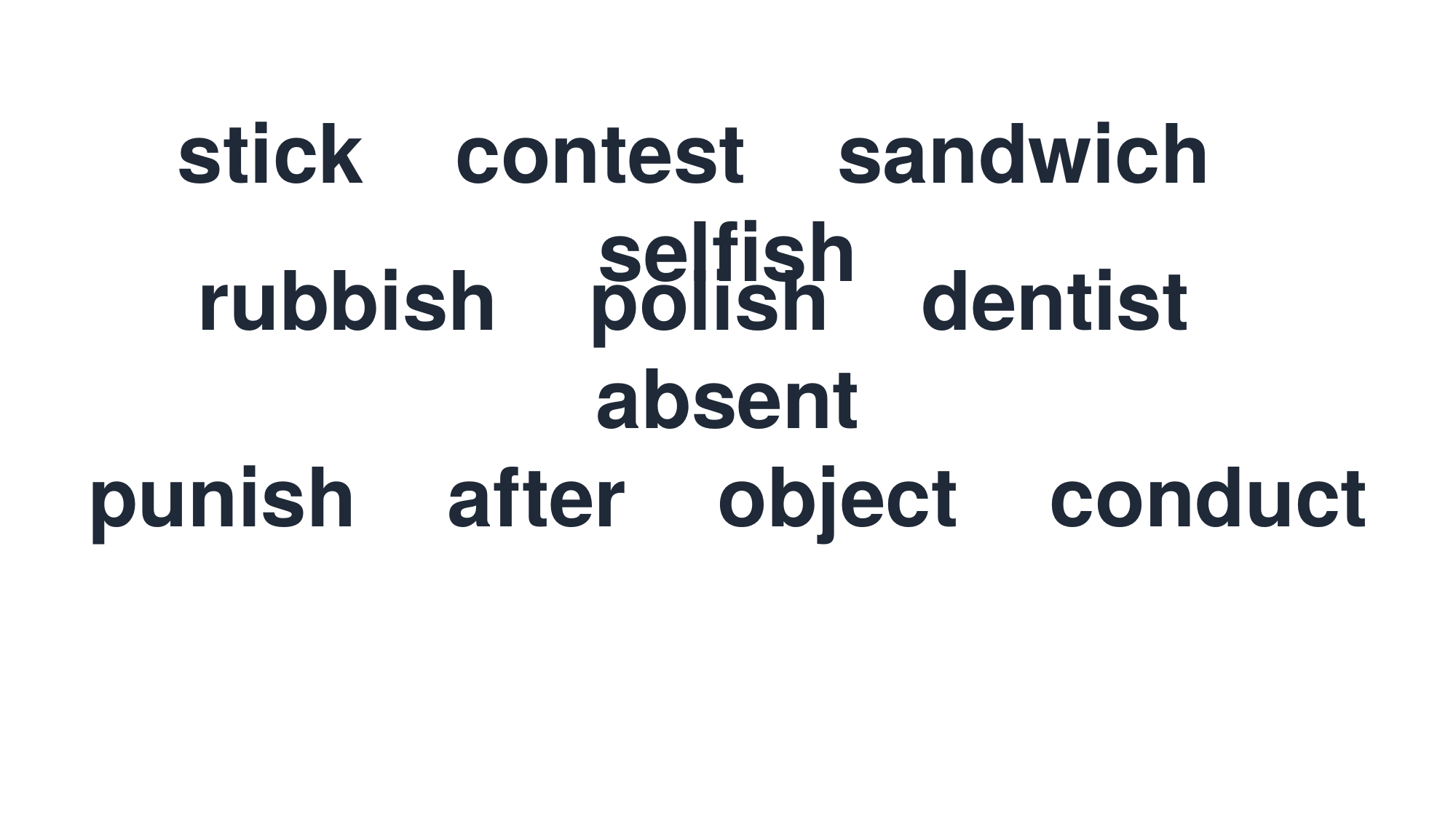

stick    contest    sandwich    selfish
rubbish    polish    dentist    absent
punish    after    object    conduct